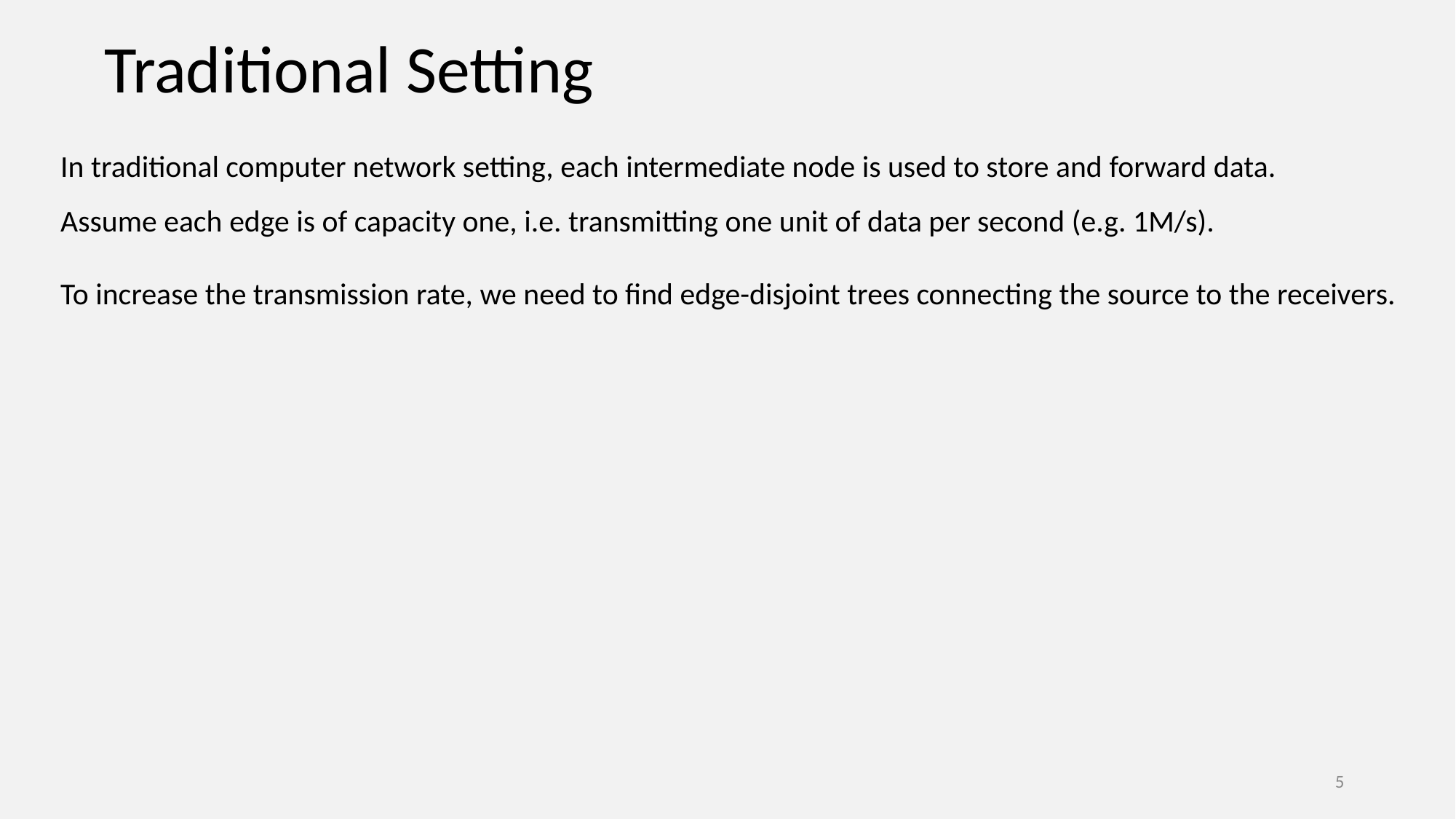

# Traditional Setting
In traditional computer network setting, each intermediate node is used to store and forward data.
Assume each edge is of capacity one, i.e. transmitting one unit of data per second (e.g. 1M/s).

To increase the transmission rate, we need to find edge-disjoint trees connecting the source to the receivers.

5